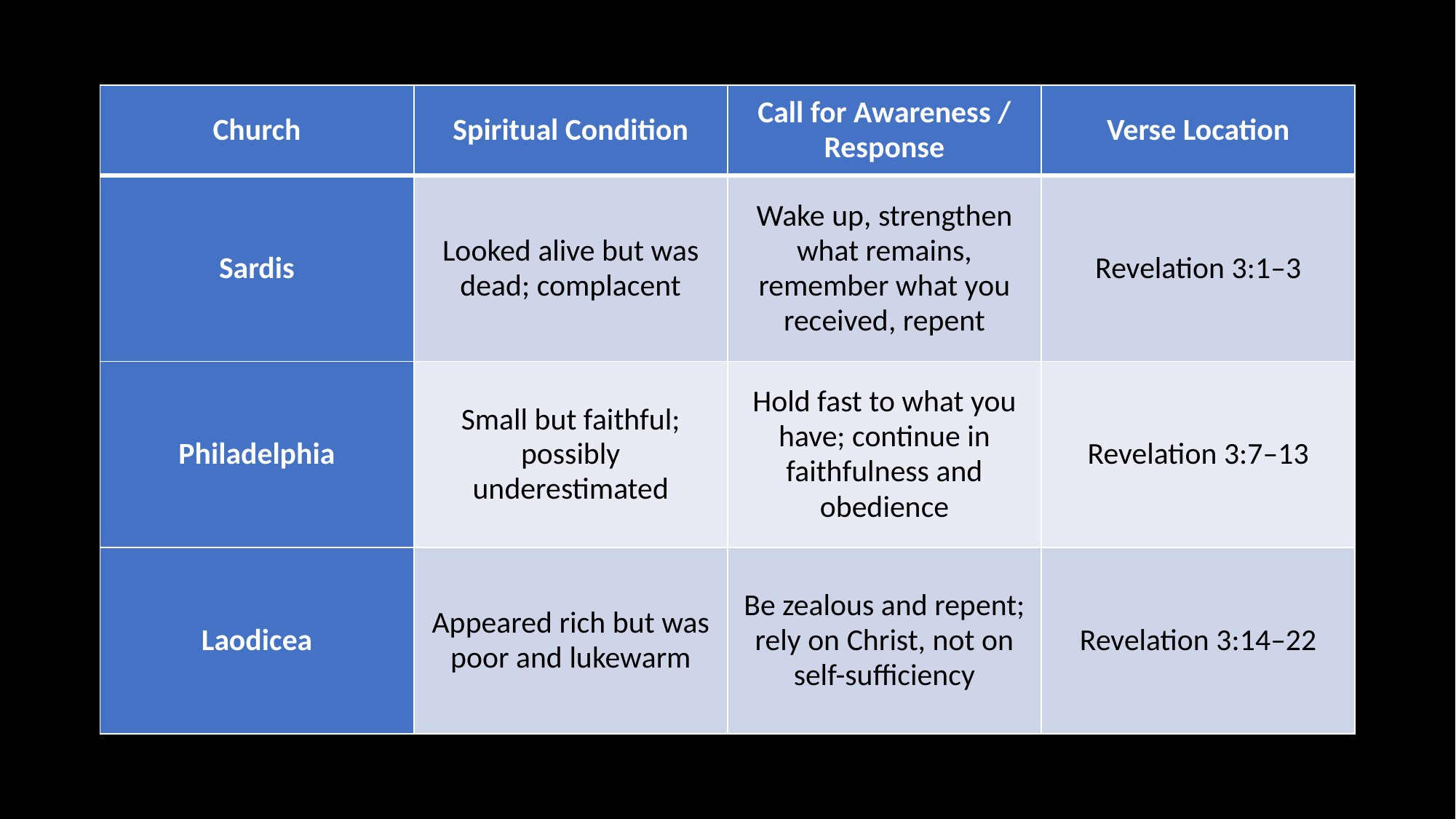

| Church | Spiritual Condition | Call for Awareness / Response | Verse Location |
| --- | --- | --- | --- |
| Sardis | Looked alive but was dead; complacent | Wake up, strengthen what remains, remember what you received, repent | Revelation 3:1–3 |
| Philadelphia | Small but faithful; possibly underestimated | Hold fast to what you have; continue in faithfulness and obedience | Revelation 3:7–13 |
| Laodicea | Appeared rich but was poor and lukewarm | Be zealous and repent; rely on Christ, not on self-sufficiency | Revelation 3:14–22 |